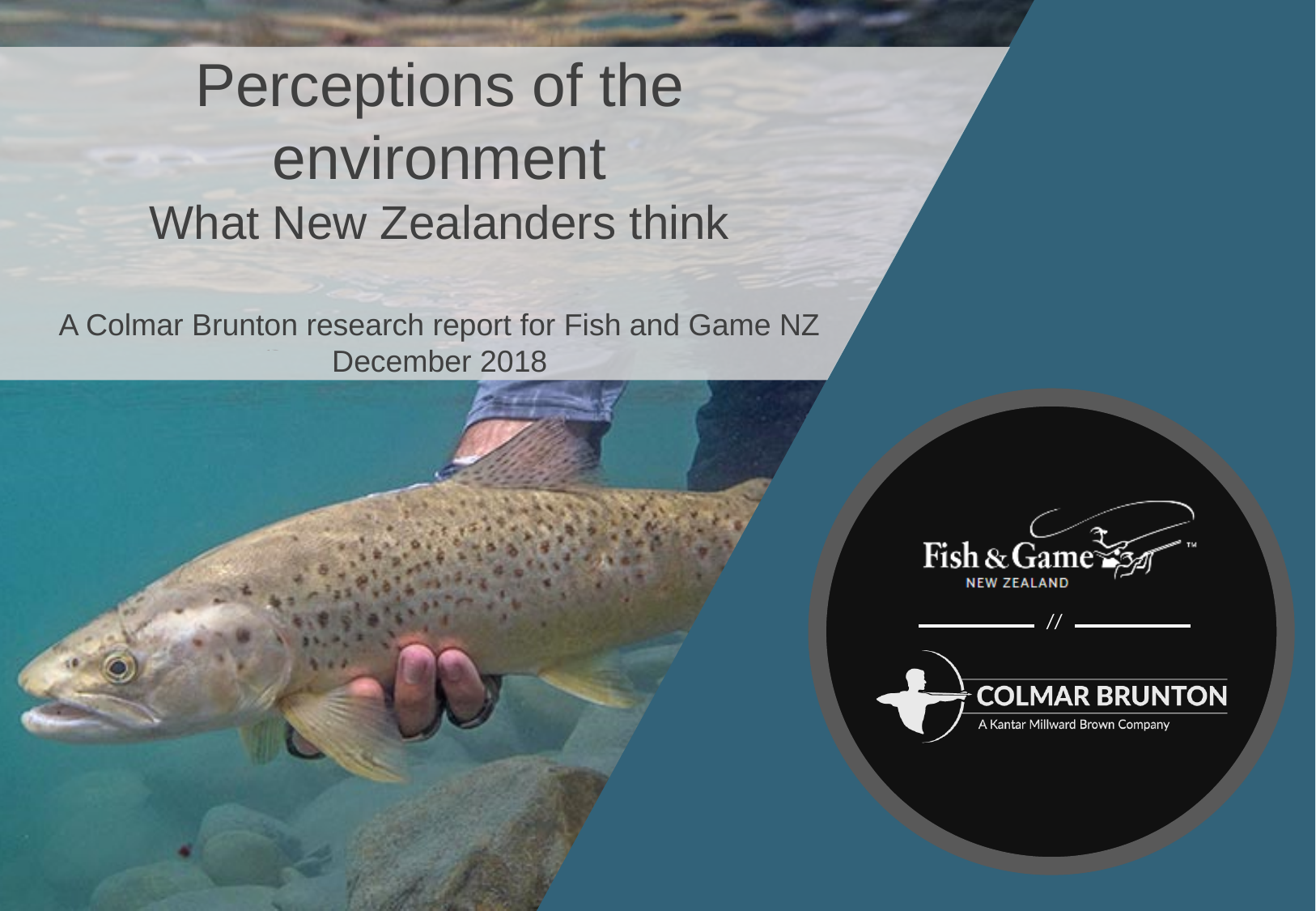

# Perceptions of the environment What New Zealanders think A Colmar Brunton research report for Fish and Game NZ December 2018